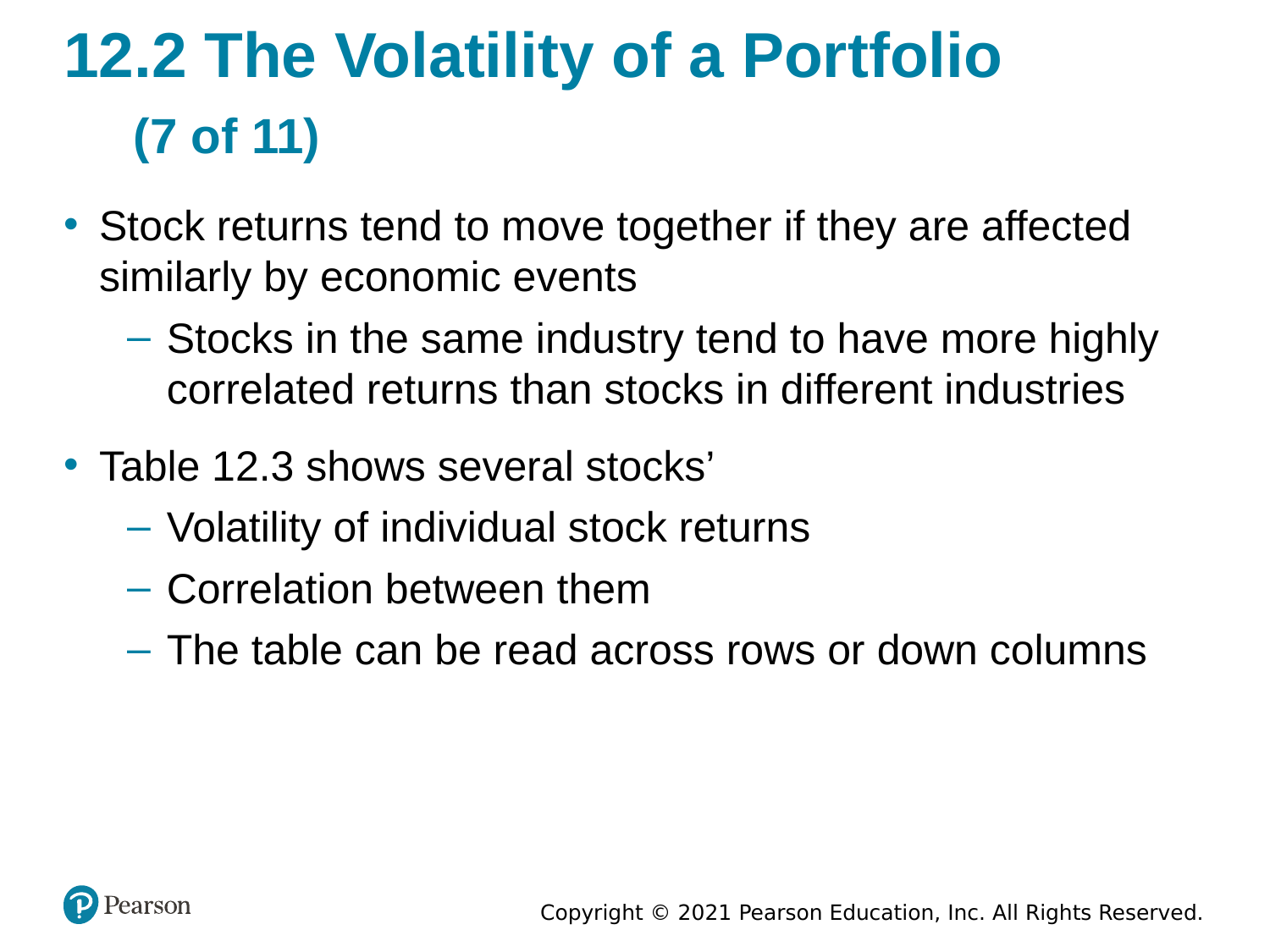

# 12.2 The Volatility of a Portfolio                (7 of 11)
Stock returns tend to move together if they are affected similarly by economic events
Stocks in the same industry tend to have more highly correlated returns than stocks in different industries
Table 12.3 shows several stocks’
Volatility of individual stock returns
Correlation between them
The table can be read across rows or down columns